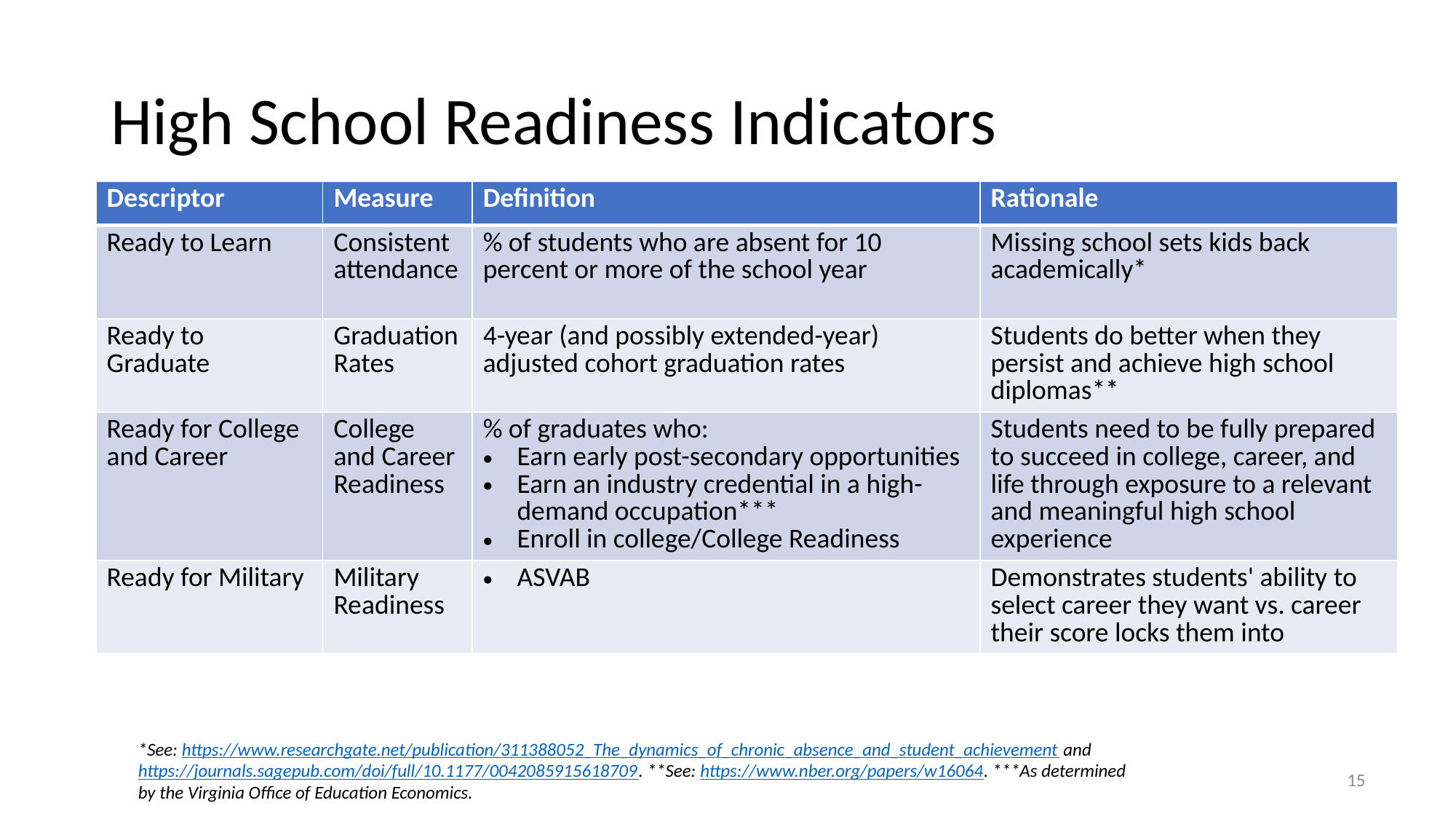

# High School Readiness Indicators
| Descriptor | Measure | Definition | Rationale |
| --- | --- | --- | --- |
| Ready to Learn | Consistent attendance | % of students who are absent for 10 percent or more of the school year | Missing school sets kids back academically\* |
| Ready to Graduate | Graduation Rates | 4-year (and possibly extended-year) adjusted cohort graduation rates | Students do better when they persist and achieve high school diplomas\*\* |
| Ready for College and Career | College and Career Readiness | % of graduates who:  Earn early post-secondary opportunities  Earn an industry credential in a high-demand occupation\*\*\*  Enroll in college/College Readiness | Students need to be fully prepared to succeed in college, career, and life through exposure to a relevant and meaningful high school experience |
| Ready for Military | Military Readiness | ASVAB | Demonstrates students' ability to select career they want vs. career their score locks them into |
*See: https://www.researchgate.net/publication/311388052_The_dynamics_of_chronic_absence_and_student_achievement and https://journals.sagepub.com/doi/full/10.1177/0042085915618709. **See: https://www.nber.org/papers/w16064. ***As determined by the Virginia Office of Education Economics.
15